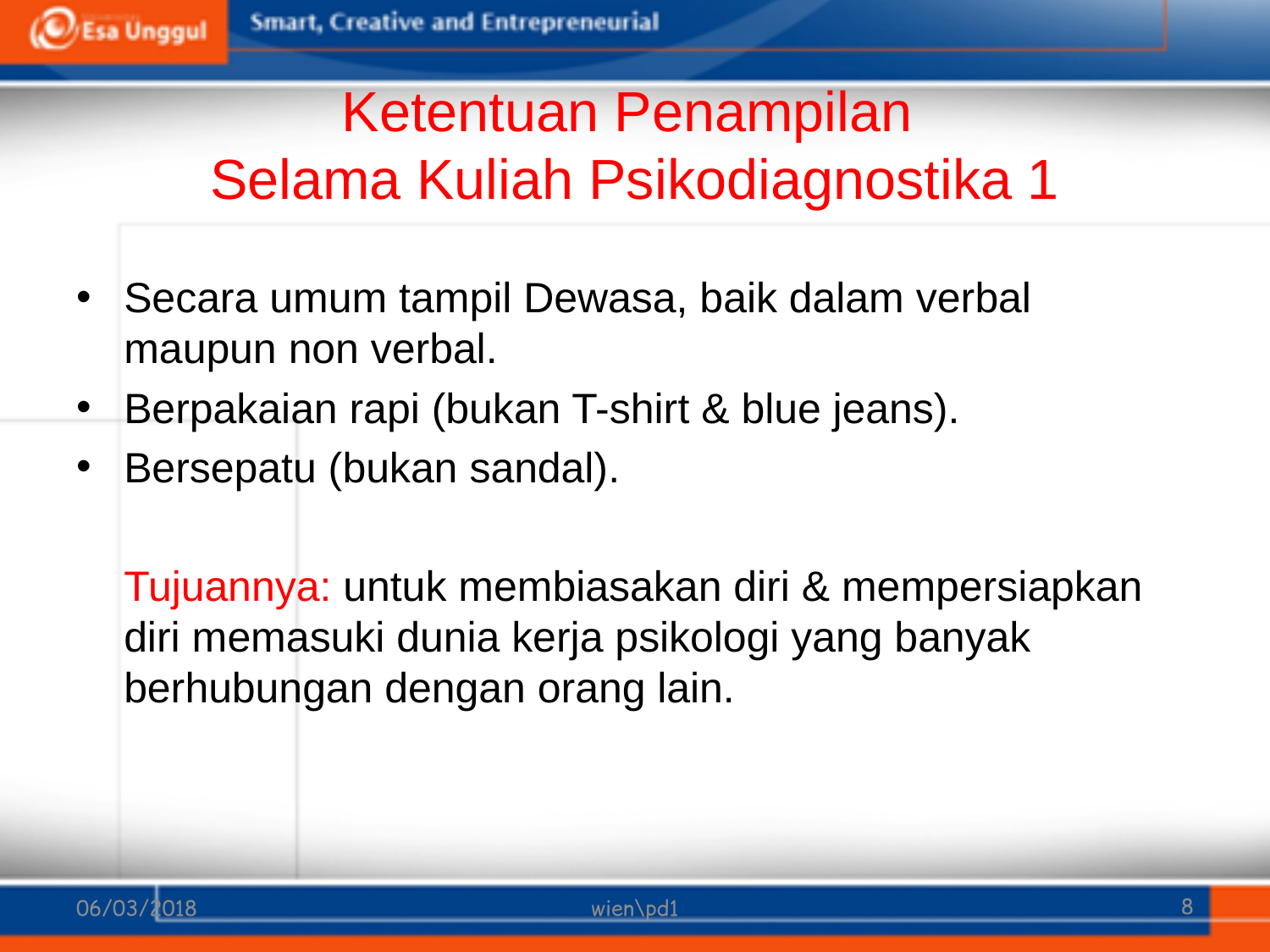

# Ketentuan Penampilan Selama Kuliah Psikodiagnostika 1
Secara umum tampil Dewasa, baik dalam verbal maupun non verbal.
Berpakaian rapi (bukan T-shirt & blue jeans).
Bersepatu (bukan sandal).

	Tujuannya: untuk membiasakan diri & mempersiapkan diri memasuki dunia kerja psikologi yang banyak berhubungan dengan orang lain.

06/03/2018
wien\pd1
8